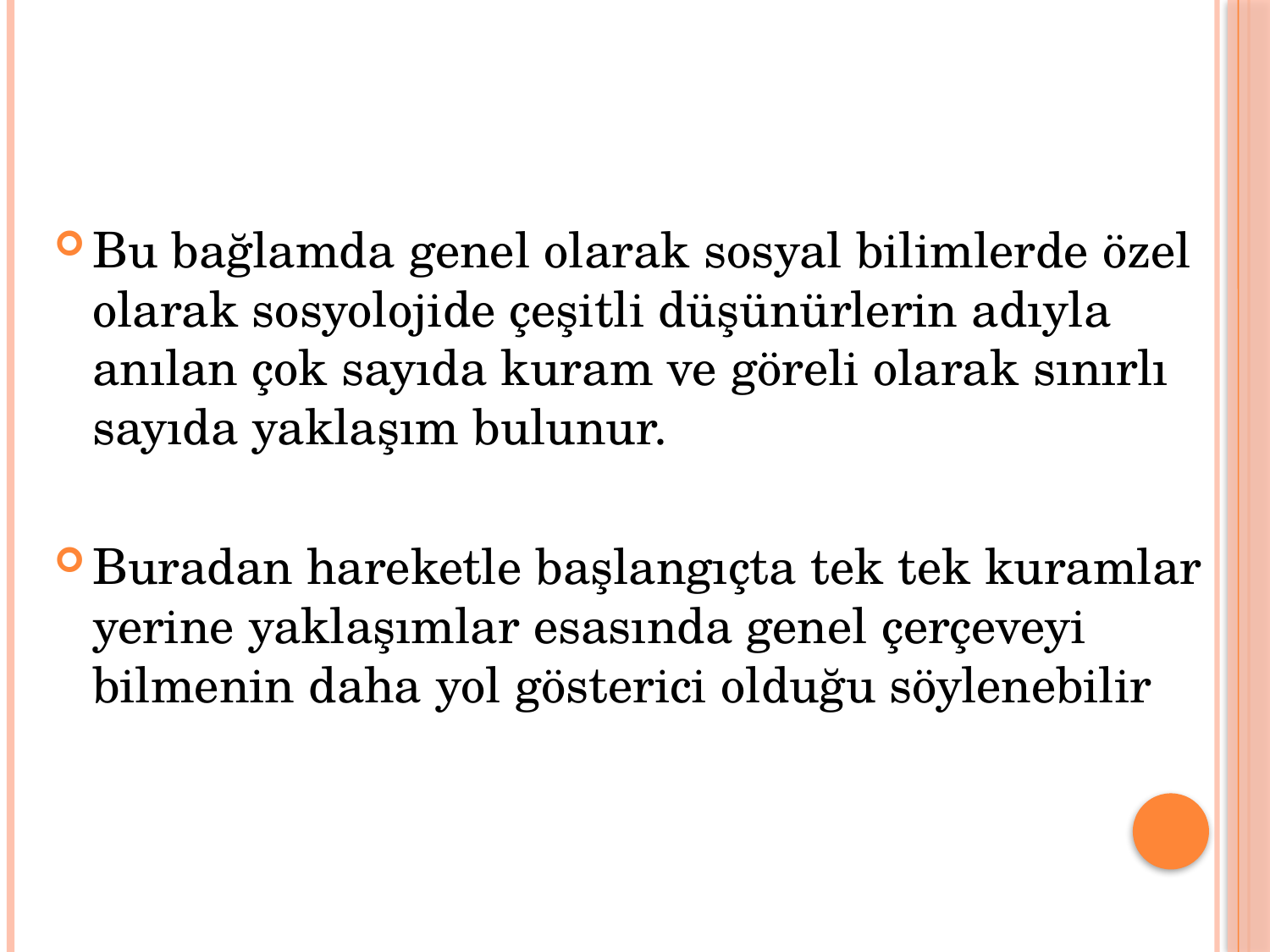

Bu bağlamda genel olarak sosyal bilimlerde özel olarak sosyolojide çeşitli düşünürlerin adıyla anılan çok sayıda kuram ve göreli olarak sınırlı sayıda yaklaşım bulunur.

Buradan hareketle başlangıçta tek tek kuramlar yerine yaklaşımlar esasında genel çerçeveyi bilmenin daha yol gösterici olduğu söylenebilir